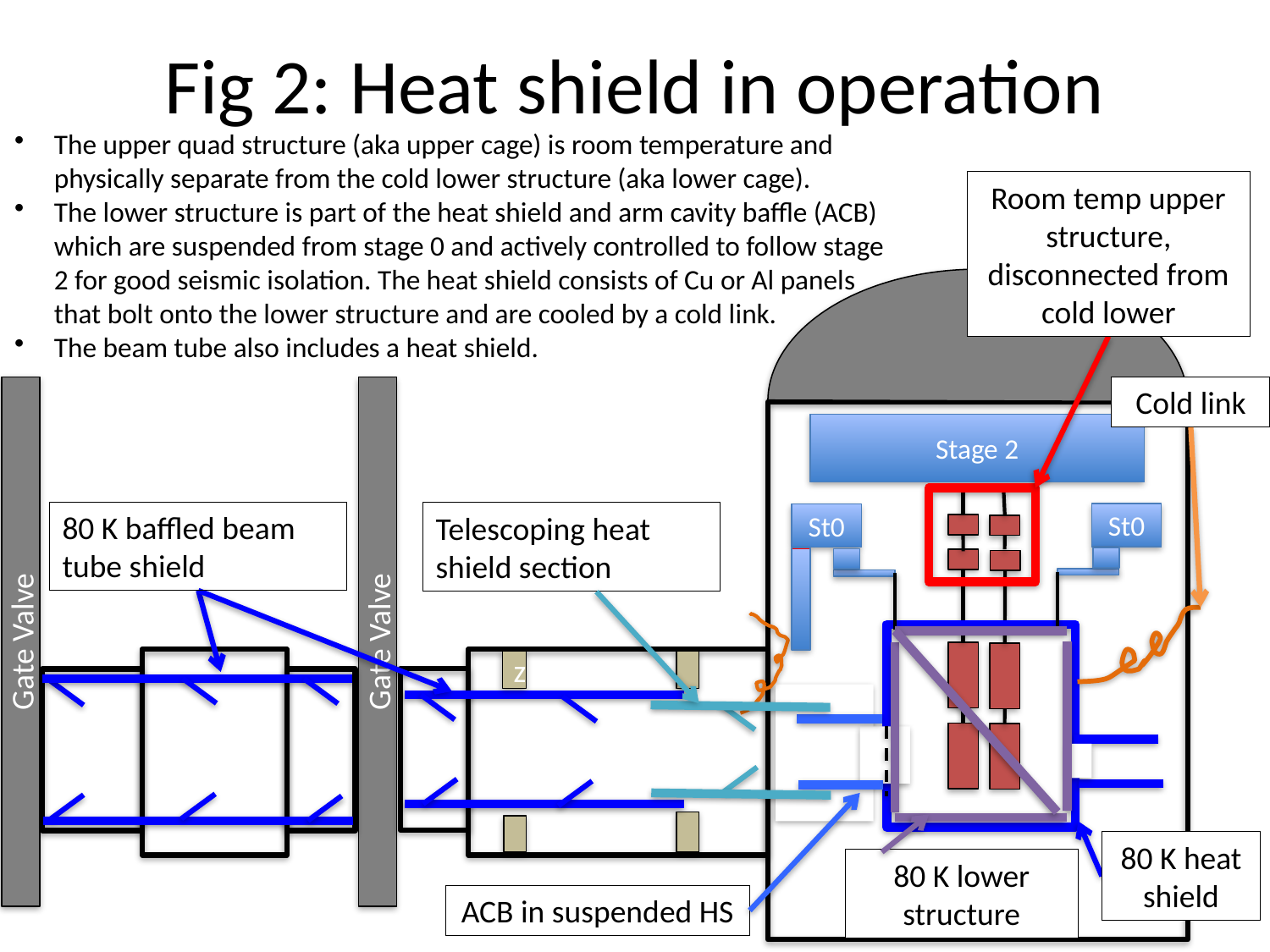

# Fig 2: Heat shield in operation
The upper quad structure (aka upper cage) is room temperature and physically separate from the cold lower structure (aka lower cage).
The lower structure is part of the heat shield and arm cavity baffle (ACB) which are suspended from stage 0 and actively controlled to follow stage 2 for good seismic isolation. The heat shield consists of Cu or Al panels that bolt onto the lower structure and are cooled by a cold link.
The beam tube also includes a heat shield.
Room temp upper structure, disconnected from cold lower

Cold link
Stage 2

80 K baffled beam tube shield
Telescoping heat shield section
St0
St0

Gate Valve
Gate Valve

z

80 K heat shield
80 K lower structure
ACB in suspended HS